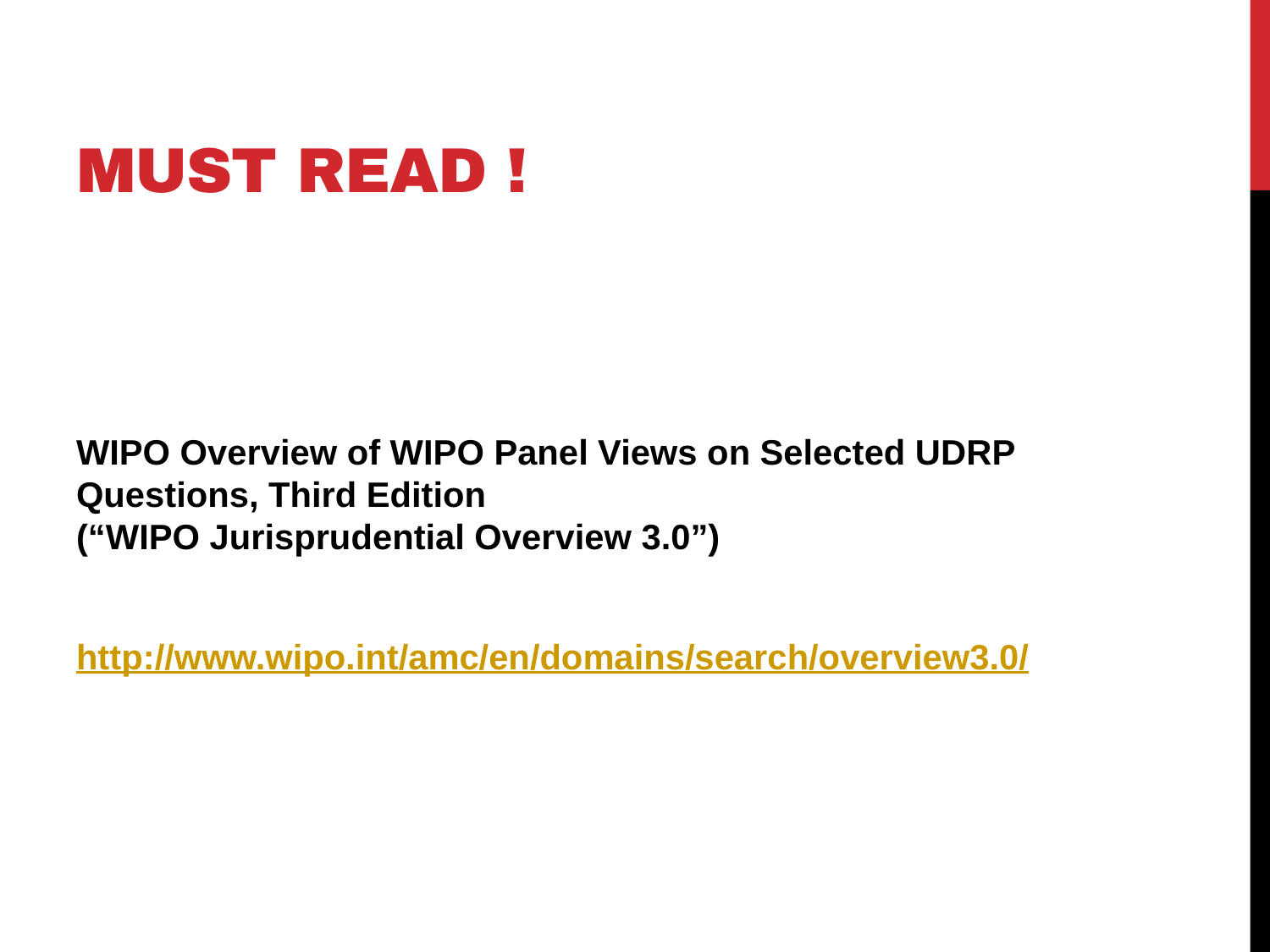

# MUST READ !

WIPO Overview of WIPO Panel Views on Selected UDRP Questions, Third Edition
(“WIPO Jurisprudential Overview 3.0”)

http://www.wipo.int/amc/en/domains/search/overview3.0/